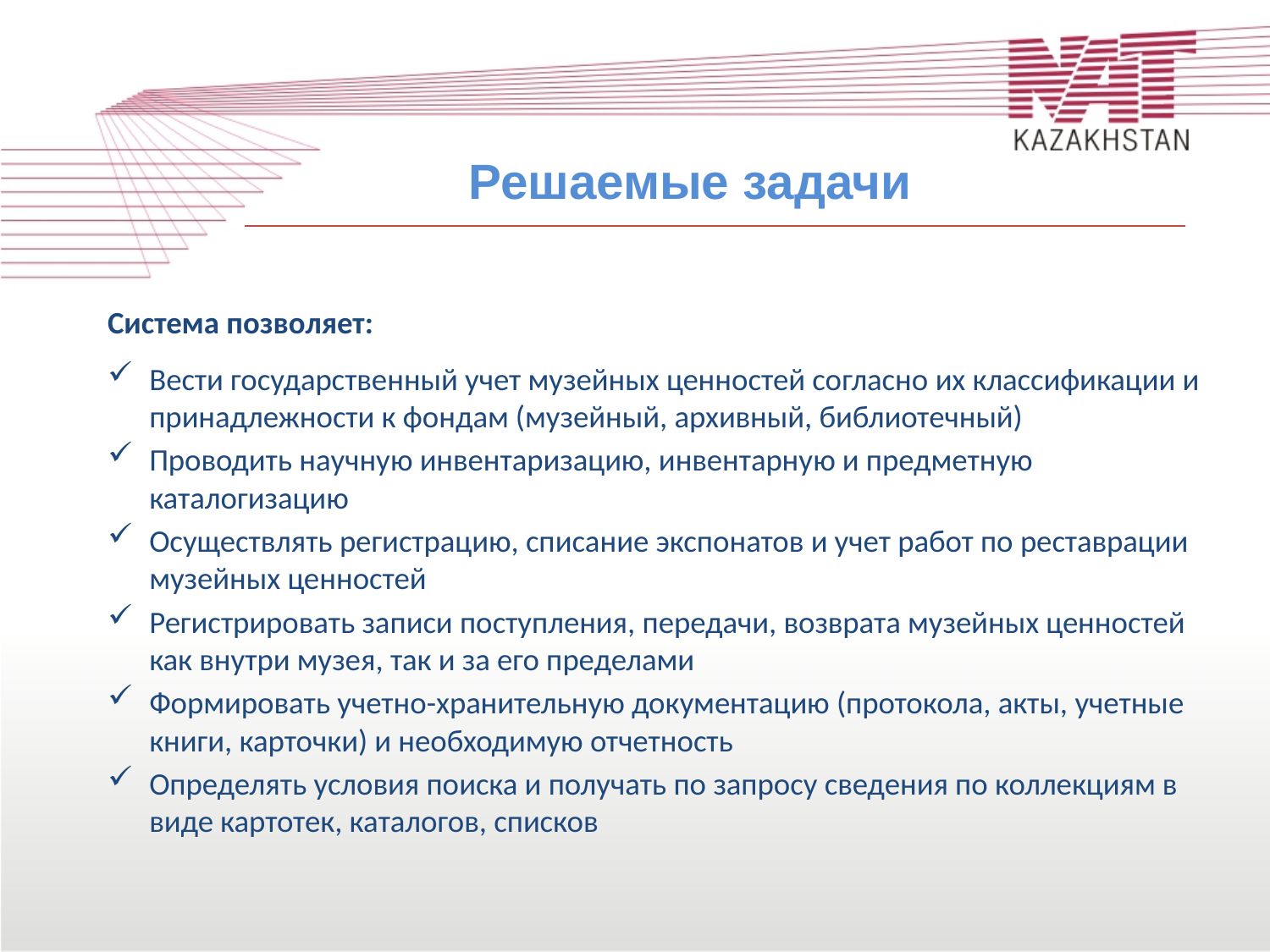

Решаемые задачи
Система позволяет:
Вести государственный учет музейных ценностей согласно их классификации и принадлежности к фондам (музейный, архивный, библиотечный)
Проводить научную инвентаризацию, инвентарную и предметную каталогизацию
Осуществлять регистрацию, списание экспонатов и учет работ по реставрации музейных ценностей
Регистрировать записи поступления, передачи, возврата музейных ценностей как внутри музея, так и за его пределами
Формировать учетно-хранительную документацию (протокола, акты, учетные книги, карточки) и необходимую отчетность
Определять условия поиска и получать по запросу сведения по коллекциям в виде картотек, каталогов, списков